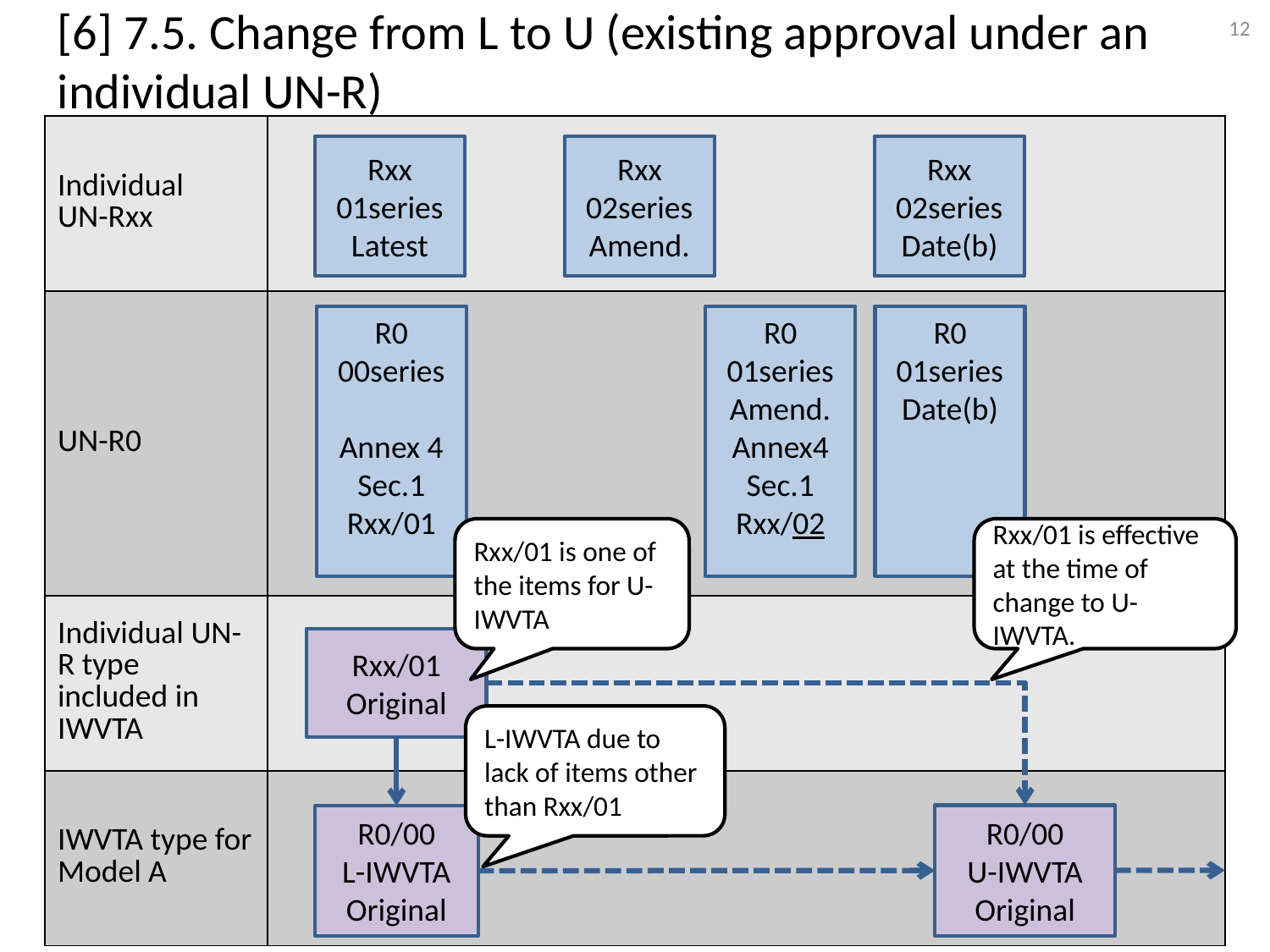

[6] 7.5. Change from L to U (existing approval under an individual UN-R)
12
| Individual UN-Rxx |  |
| --- | --- |
| UN-R0 |  |
| Individual UN-R type included in IWVTA |  |
| IWVTA type for Model A |  |
Rxx
01series
Latest
Rxx
02series
Amend.
Rxx
02series
Date(b)
R0
00series

Annex 4
Sec.1
Rxx/01

R0
01series
Amend.
Annex4
Sec.1
Rxx/02
R0
01series
Date(b)
Rxx/01 is one of the items for U-IWVTA
Rxx/01 is effective at the time of change to U-IWVTA.
Rxx/01
Original
L-IWVTA due to lack of items other than Rxx/01
R0/00
U-IWVTA
Original
R0/00
L-IWVTA
Original